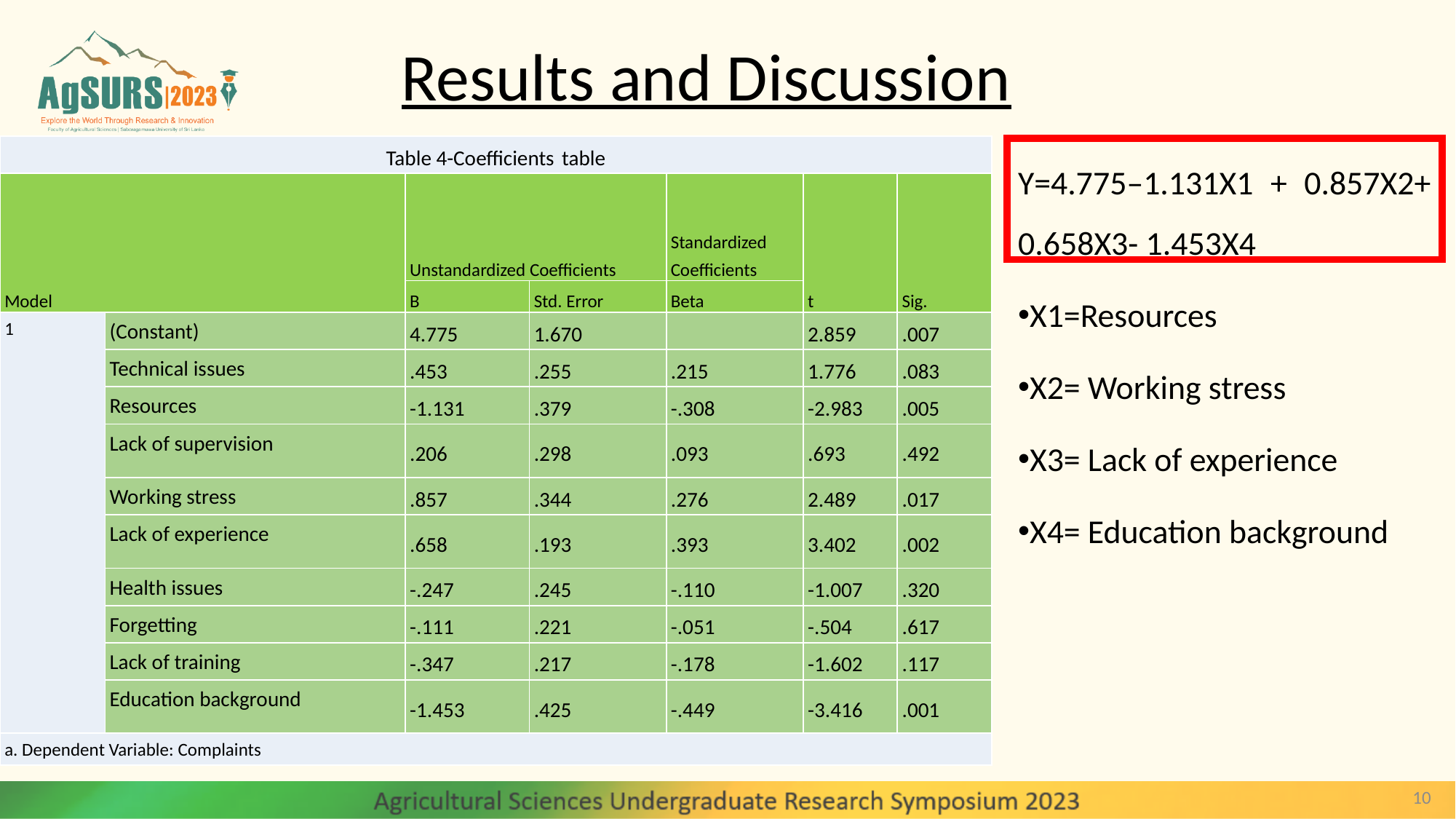

# Results and Discussion
| Table 4-Coefficients table |  |  |  |  |  |  |
| --- | --- | --- | --- | --- | --- | --- |
| Model |  | Unstandardized Coefficients |  | Standardized Coefficients | t | Sig. |
|  |  | B | Std. Error | Beta |  |  |
| 1 | (Constant) | 4.775 | 1.670 |  | 2.859 | .007 |
|  | Technical issues | .453 | .255 | .215 | 1.776 | .083 |
|  | Resources | -1.131 | .379 | -.308 | -2.983 | .005 |
|  | Lack of supervision | .206 | .298 | .093 | .693 | .492 |
|  | Working stress | .857 | .344 | .276 | 2.489 | .017 |
|  | Lack of experience | .658 | .193 | .393 | 3.402 | .002 |
|  | Health issues | -.247 | .245 | -.110 | -1.007 | .320 |
|  | Forgetting | -.111 | .221 | -.051 | -.504 | .617 |
|  | Lack of training | -.347 | .217 | -.178 | -1.602 | .117 |
|  | Education background | -1.453 | .425 | -.449 | -3.416 | .001 |
| a. Dependent Variable: Complaints |  |  |  |  |  |  |
Y=4.775–1.131X1 + 0.857X2+ 0.658X3- 1.453X4
X1=Resources
X2= Working stress
X3= Lack of experience
X4= Education background

10